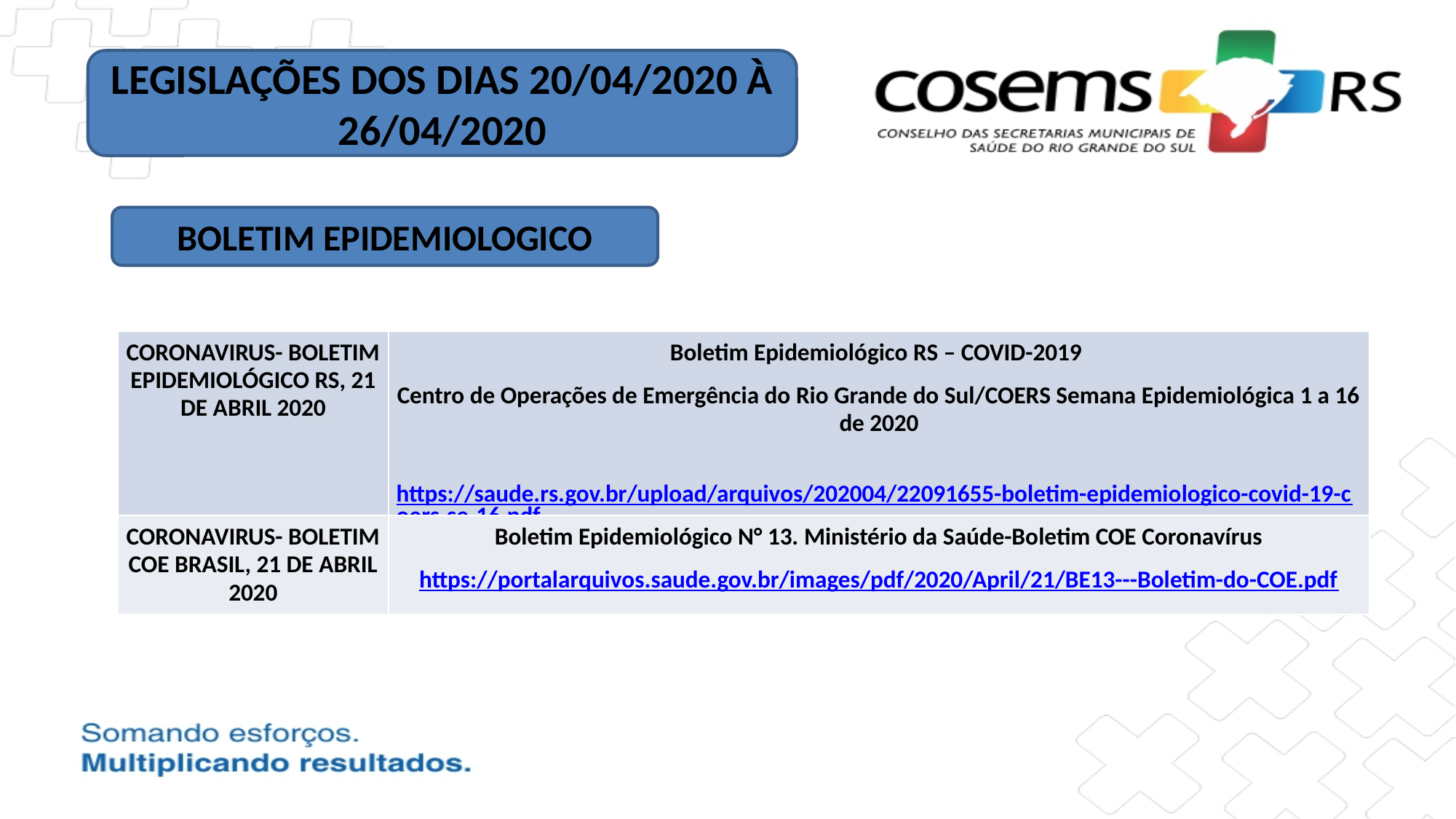

#
LEGISLAÇÕES DOS DIAS 20/04/2020 À 26/04/2020

BOLETIM EPIDEMIOLOGICO
| CORONAVIRUS- BOLETIM EPIDEMIOLÓGICO RS, 21 DE ABRIL 2020 | Boletim Epidemiológico RS – COVID-2019 Centro de Operações de Emergência do Rio Grande do Sul/COERS Semana Epidemiológica 1 a 16 de 2020 https://saude.rs.gov.br/upload/arquivos/202004/22091655-boletim-epidemiologico-covid-19-coers-se-16.pdf |
| --- | --- |
| CORONAVIRUS- BOLETIM COE BRASIL, 21 DE ABRIL 2020 | Boletim Epidemiológico N° 13. Ministério da Saúde-Boletim COE Coronavírus https://portalarquivos.saude.gov.br/images/pdf/2020/April/21/BE13---Boletim-do-COE.pdf |